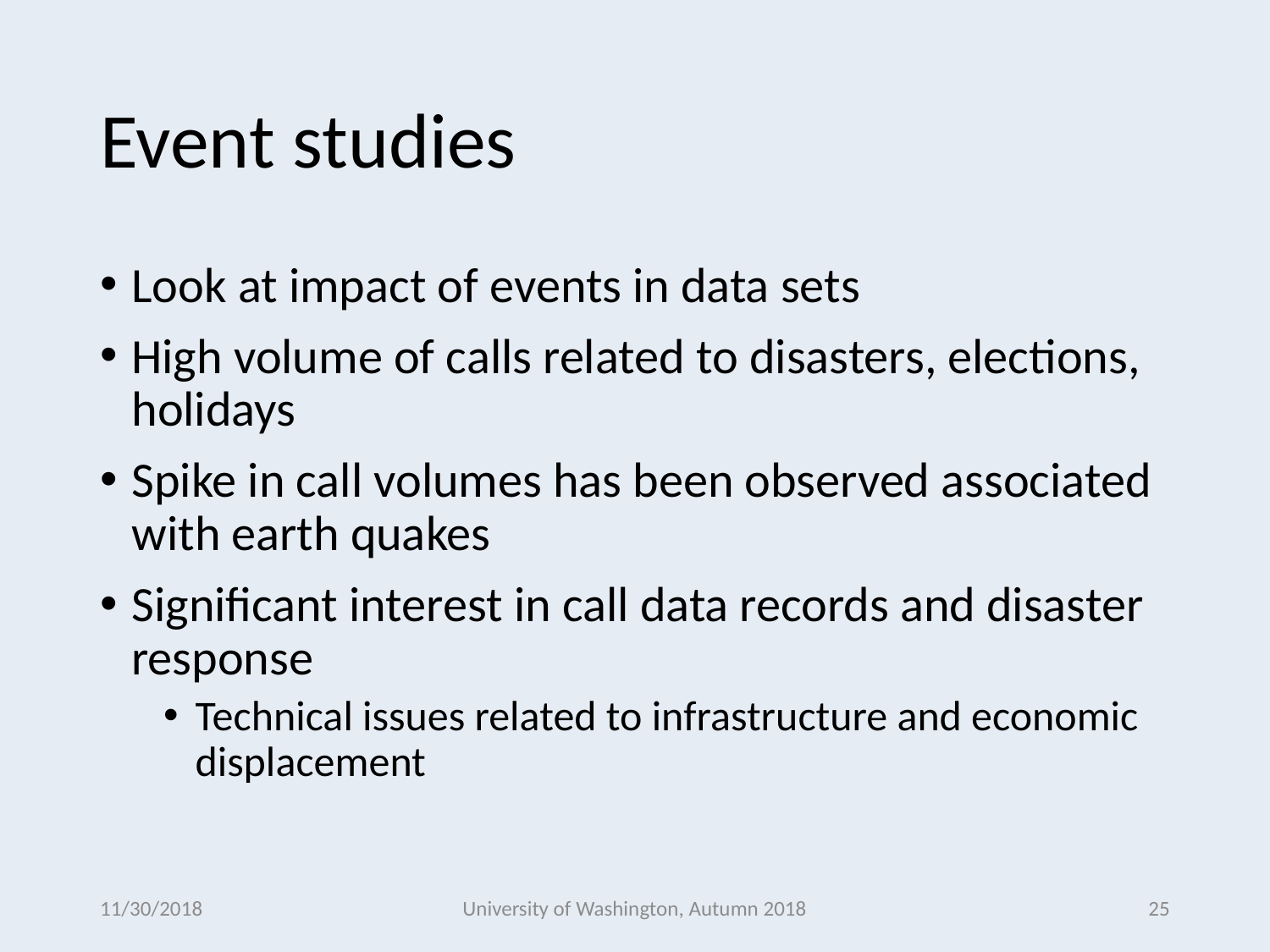

# Event studies
Look at impact of events in data sets
High volume of calls related to disasters, elections, holidays
Spike in call volumes has been observed associated with earth quakes
Significant interest in call data records and disaster response
Technical issues related to infrastructure and economic displacement

11/30/2018
University of Washington, Autumn 2018
25